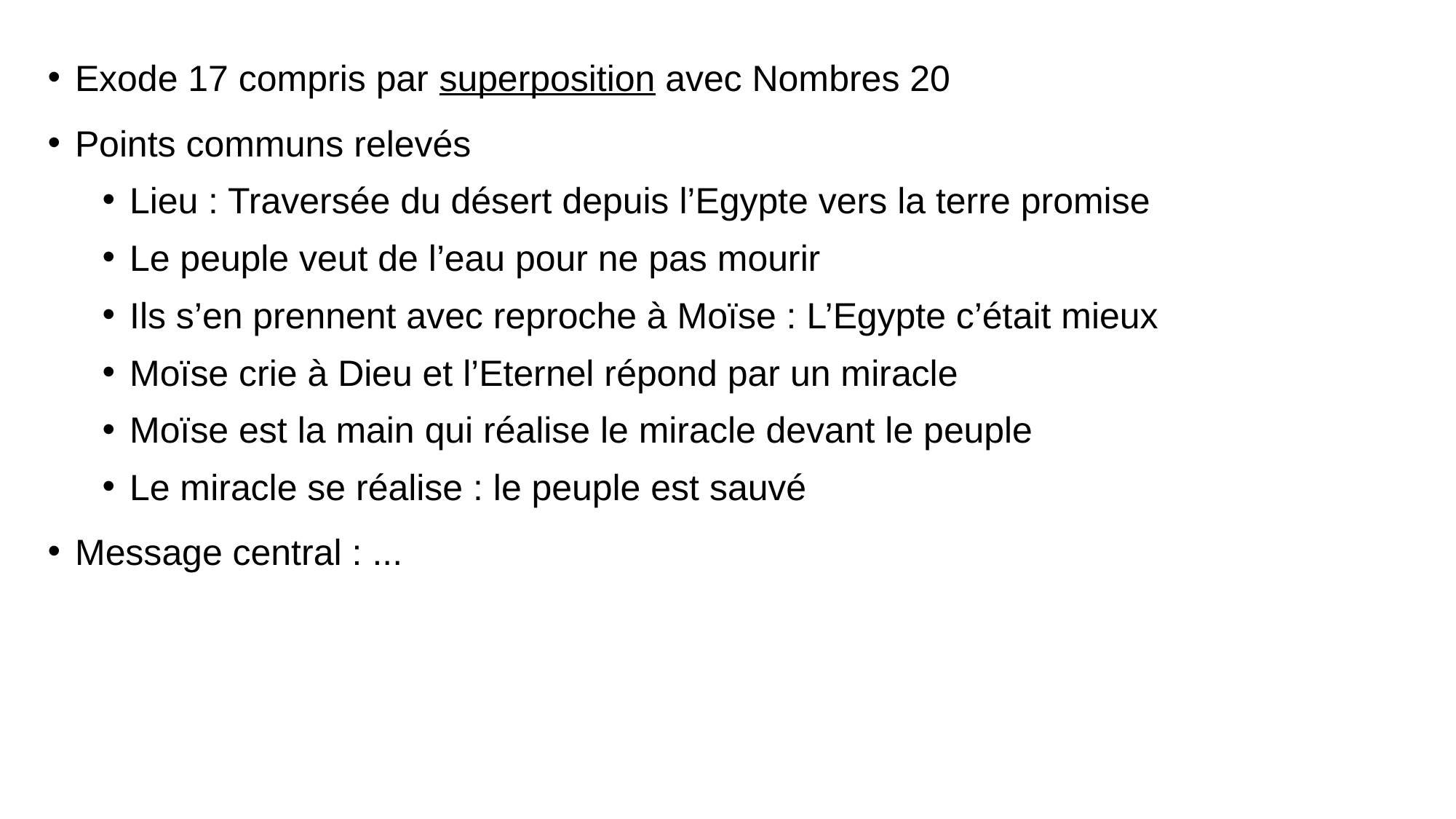

Exode 17 compris par superposition avec Nombres 20
Points communs relevés
Lieu : Traversée du désert depuis l’Egypte vers la terre promise
Le peuple veut de l’eau pour ne pas mourir
Ils s’en prennent avec reproche à Moïse : L’Egypte c’était mieux
Moïse crie à Dieu et l’Eternel répond par un miracle
Moïse est la main qui réalise le miracle devant le peuple
Le miracle se réalise : le peuple est sauvé
Message central : ...